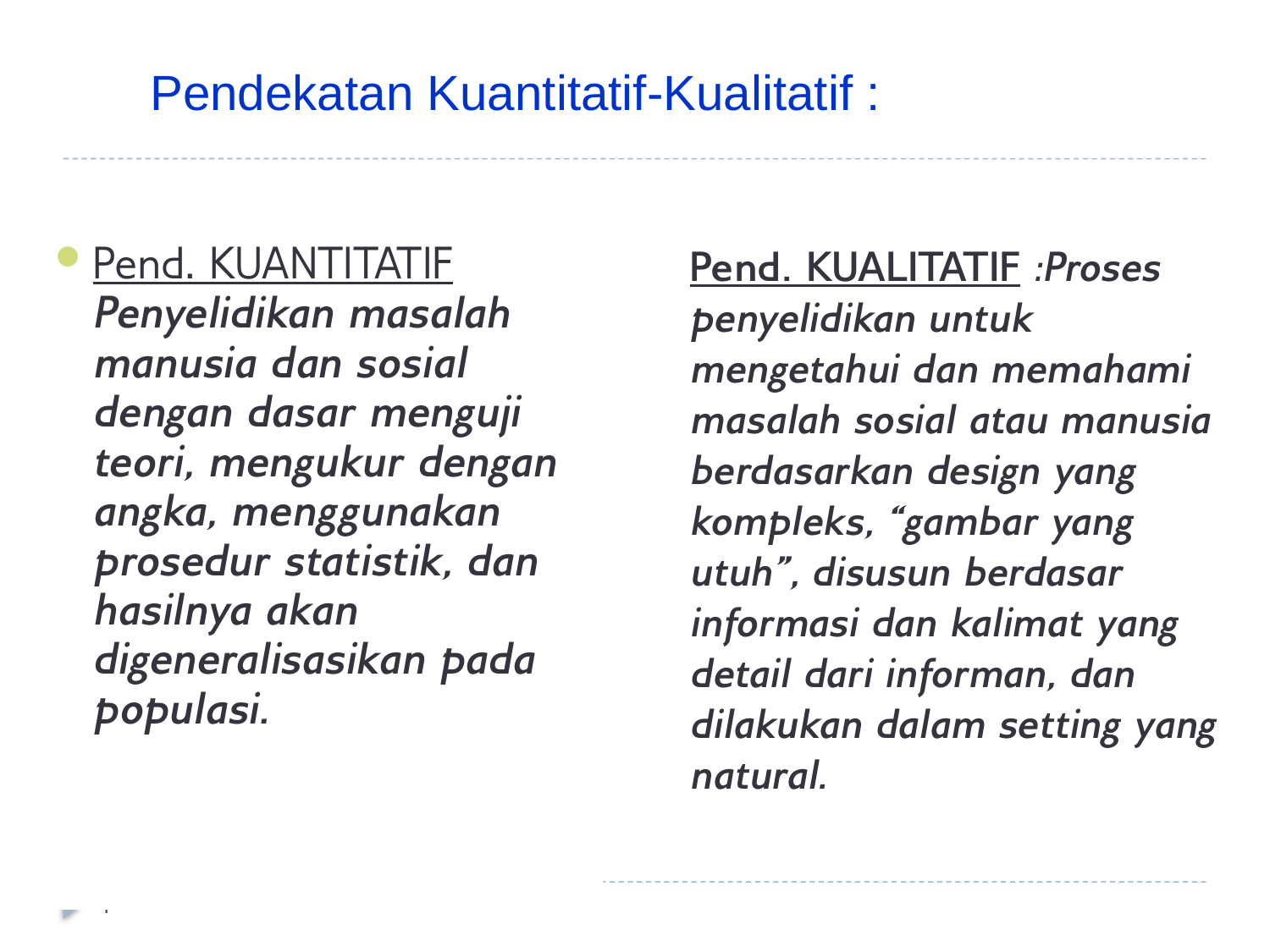

# Pendekatan Kuantitatif-Kualitatif :
Pend. KUANTITATIF Penyelidikan masalah manusia dan sosial dengan dasar menguji teori, mengukur dengan angka, menggunakan prosedur statistik, dan hasilnya akan digeneralisasikan pada populasi.
Pend. KUALITATIF :Proses penyelidikan untuk mengetahui dan memahami masalah sosial atau manusia berdasarkan design yang kompleks, “gambar yang utuh”, disusun berdasar informasi dan kalimat yang detail dari informan, dan dilakukan dalam setting yang natural.

4